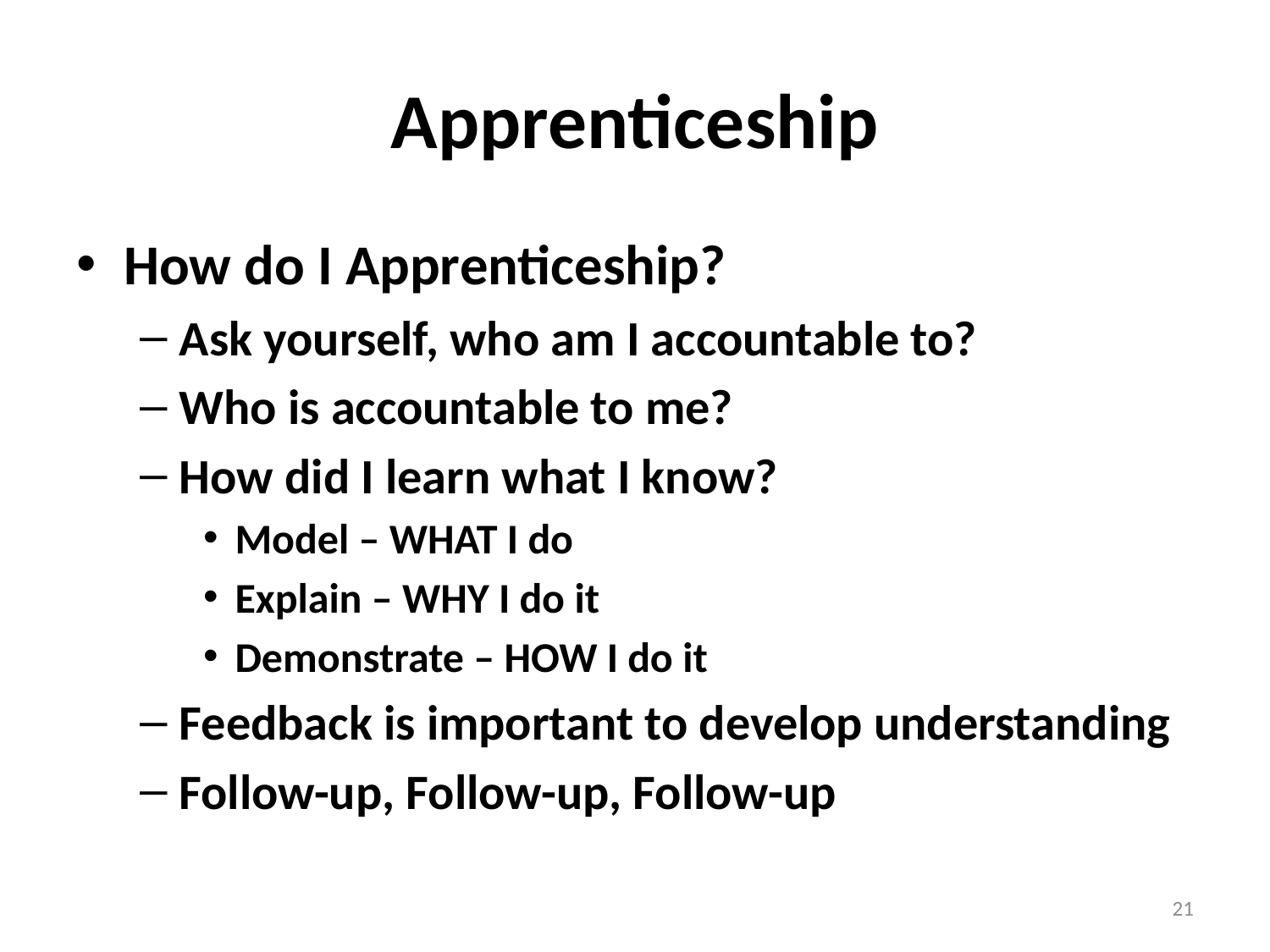

# Apprenticeship
How do I Apprenticeship?
Ask yourself, who am I accountable to?
Who is accountable to me?
How did I learn what I know?
Model – WHAT I do
Explain – WHY I do it
Demonstrate – HOW I do it
Feedback is important to develop understanding
Follow-up, Follow-up, Follow-up

21